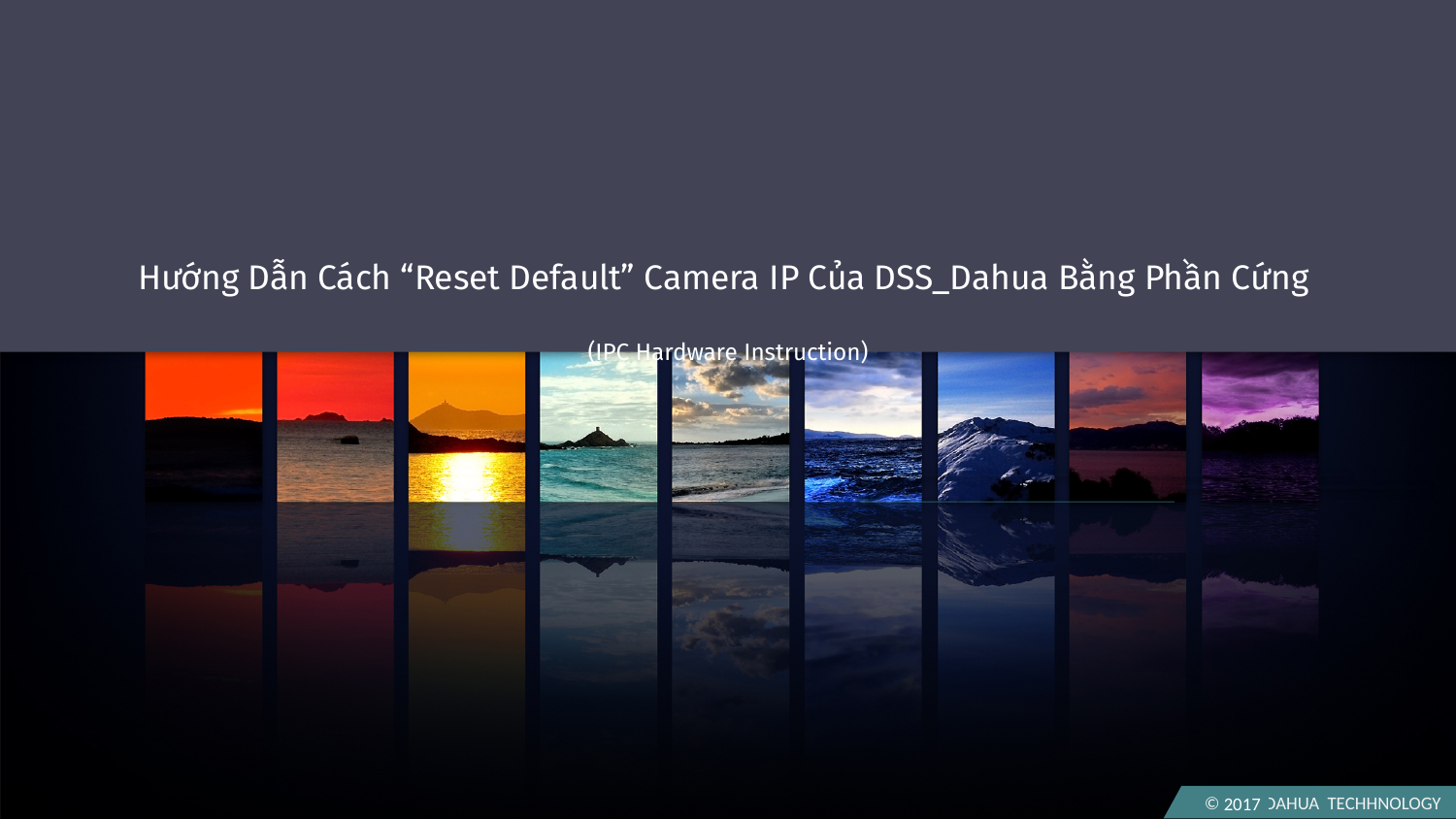

# Hướng Dẫn Cách “Reset Default” Camera IP Của DSS_Dahua Bằng Phần Cứng (IPC Hardware Instruction)
2017